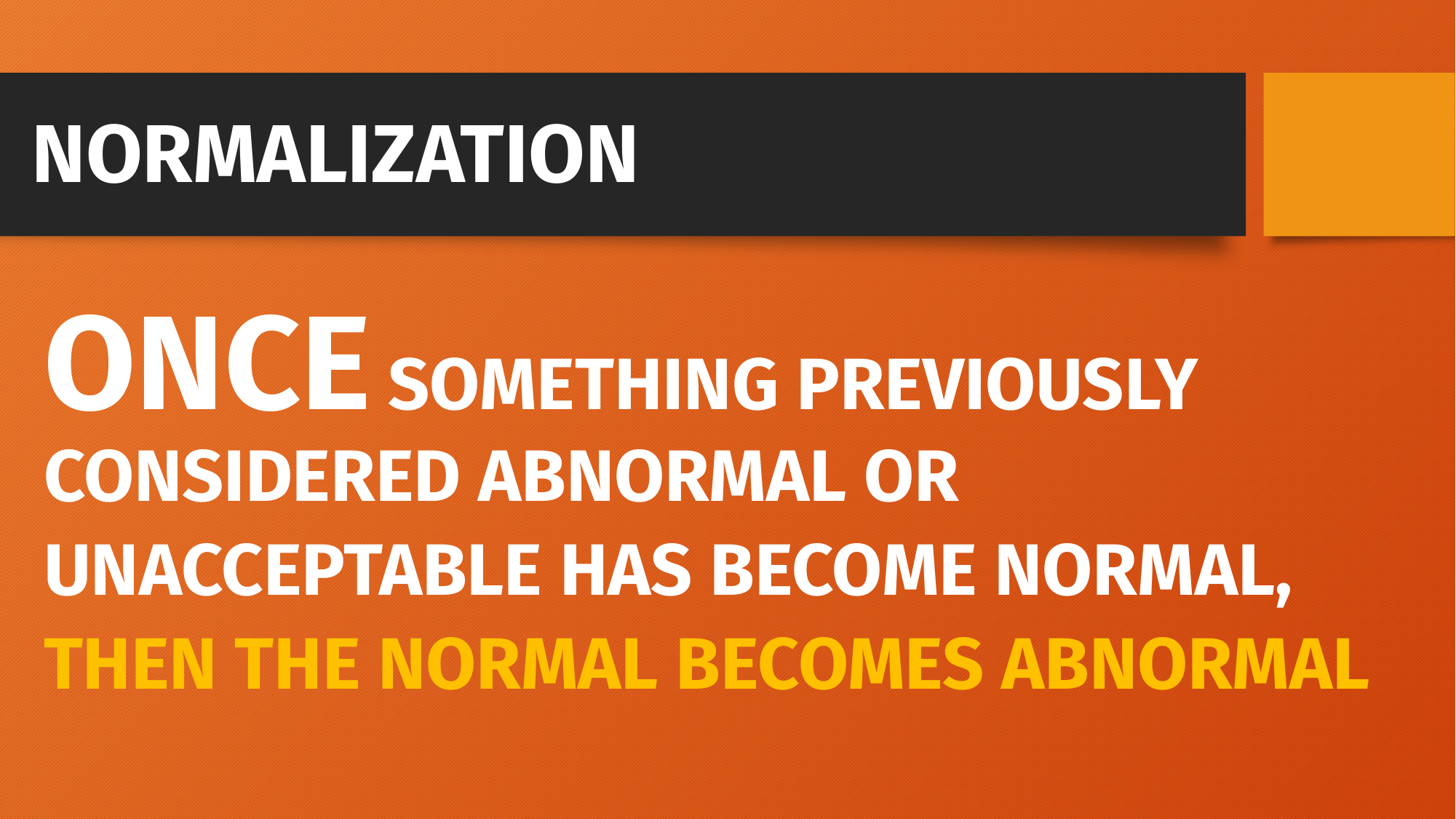

# NORMALIZATION
ONCE SOMETHING PREVIOUSLY CONSIDERED ABNORMAL OR
UNACCEPTABLE HAS BECOME NORMAL,
THEN THE NORMAL BECOMES ABNORMAL